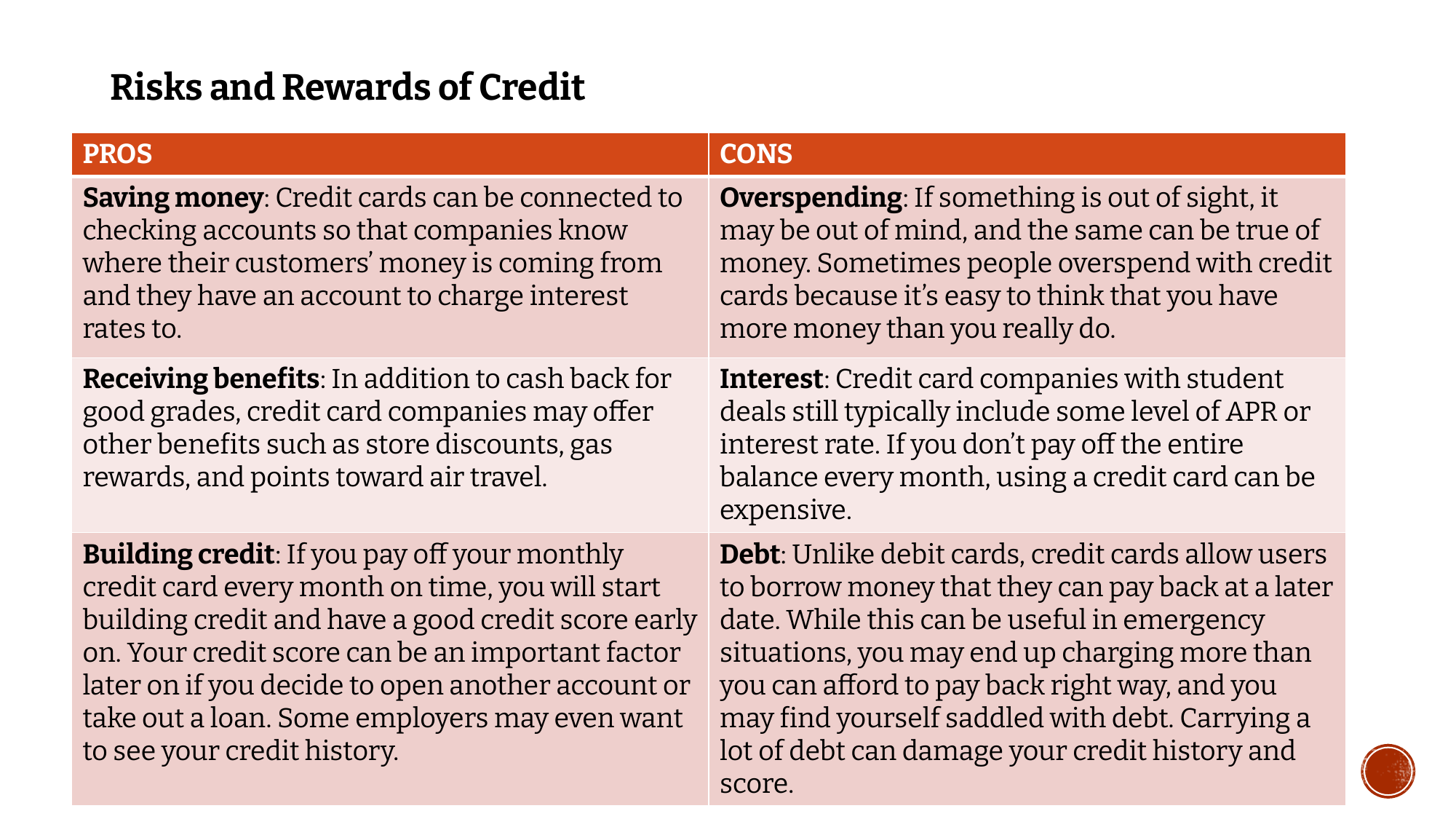

Risks and Rewards of Credit
| PROS | CONS |
| --- | --- |
| Saving money: Credit cards can be connected to checking accounts so that companies know where their customers’ money is coming from and they have an account to charge interest rates to. | Overspending: If something is out of sight, it may be out of mind, and the same can be true of money. Sometimes people overspend with credit cards because it’s easy to think that you have more money than you really do. |
| Receiving benefits: In addition to cash back for good grades, credit card companies may offer other benefits such as store discounts, gas rewards, and points toward air travel. | Interest: Credit card companies with student deals still typically include some level of APR or interest rate. If you don’t pay off the entire balance every month, using a credit card can be expensive. |
| Building credit: If you pay off your monthly credit card every month on time, you will start building credit and have a good credit score early on. Your credit score can be an important factor later on if you decide to open another account or take out a loan. Some employers may even want to see your credit history. | Debt: Unlike debit cards, credit cards allow users to borrow money that they can pay back at a later date. While this can be useful in emergency situations, you may end up charging more than you can afford to pay back right way, and you may find yourself saddled with debt. Carrying a lot of debt can damage your credit history and score. |